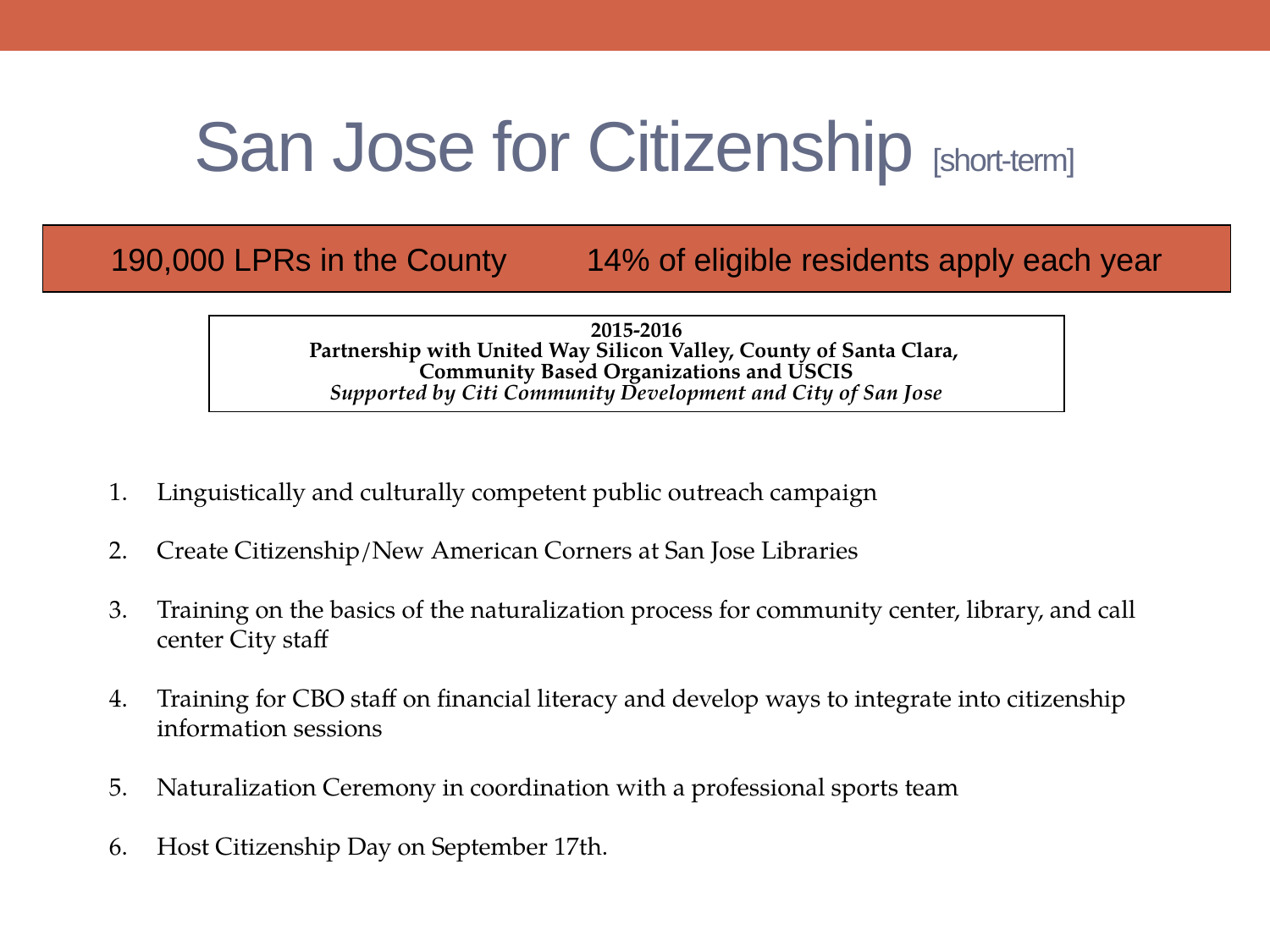

# San Jose for Citizenship [short-term]
190,000 LPRs in the County         14% of eligible residents apply each year
| 2015-2016 Partnership with United Way Silicon Valley, County of Santa Clara, Community Based Organizations and USCIS Supported by Citi Community Development and City of San Jose |
| --- |
Linguistically and culturally competent public outreach campaign

Create Citizenship/New American Corners at San Jose Libraries

Training on the basics of the naturalization process for community center, library, and call center City staff

Training for CBO staff on financial literacy and develop ways to integrate into citizenship information sessions

Naturalization Ceremony in coordination with a professional sports team

Host Citizenship Day on September 17th.